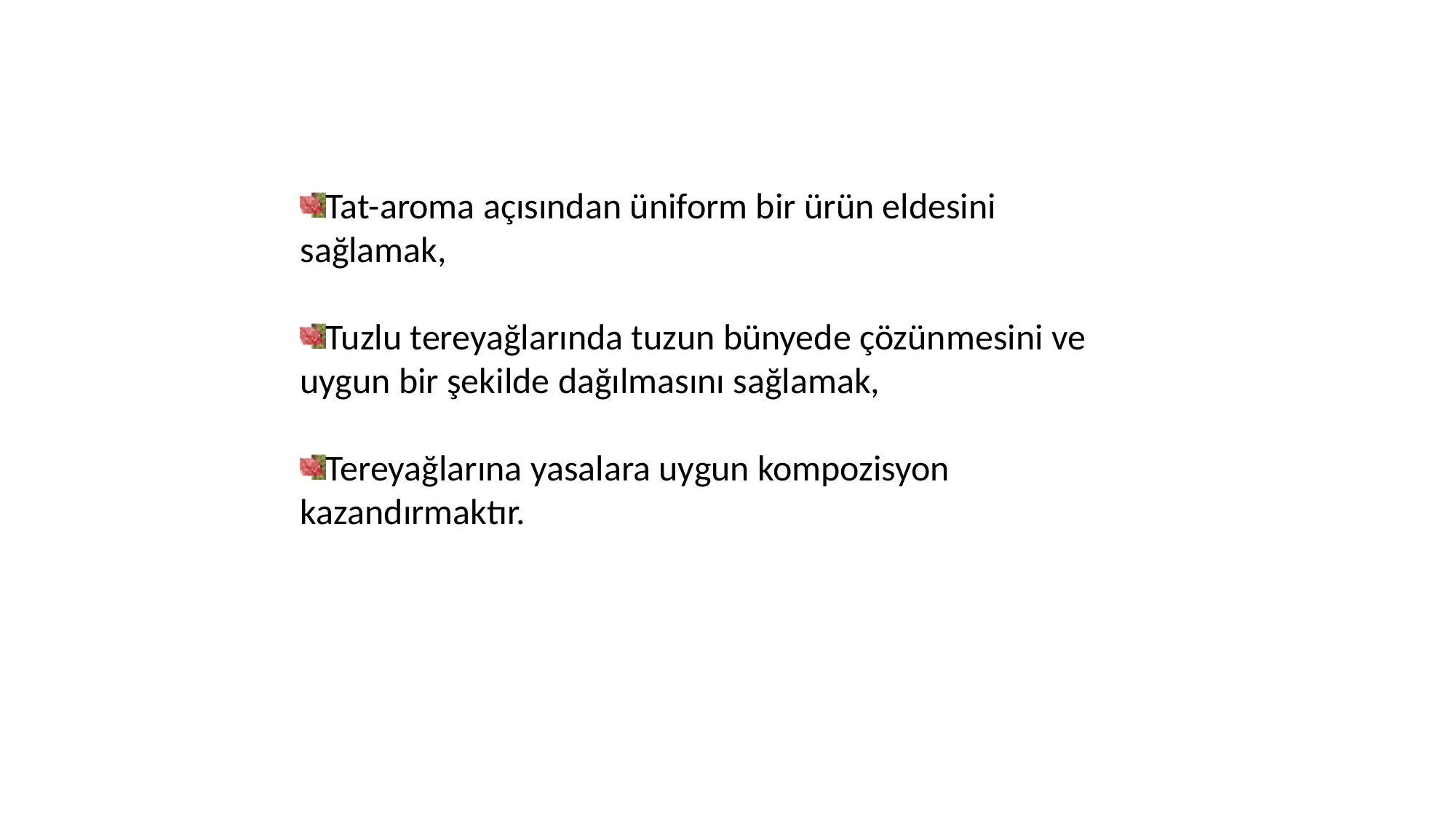

Tat-aroma açısından üniform bir ürün eldesini sağlamak,

Tuzlu tereyağlarında tuzun bünyede çözünmesini ve uygun bir şekilde dağılmasını sağlamak,

Tereyağlarına yasalara uygun kompozisyon kazandırmaktır.